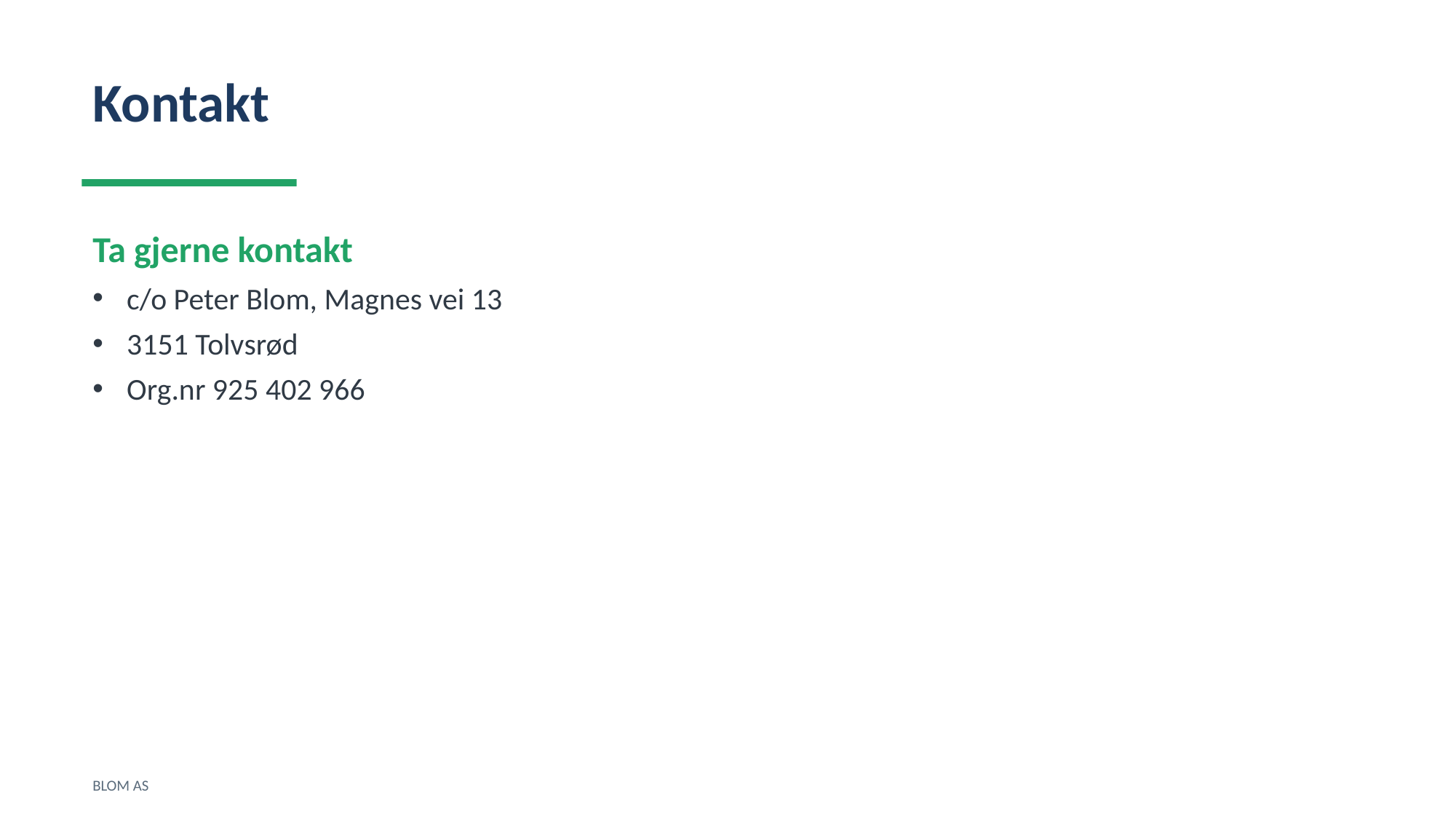

Kontakt

Ta gjerne kontakt
c/o Peter Blom, Magnes vei 13
3151 Tolvsrød
Org.nr 925 402 966
BLOM AS